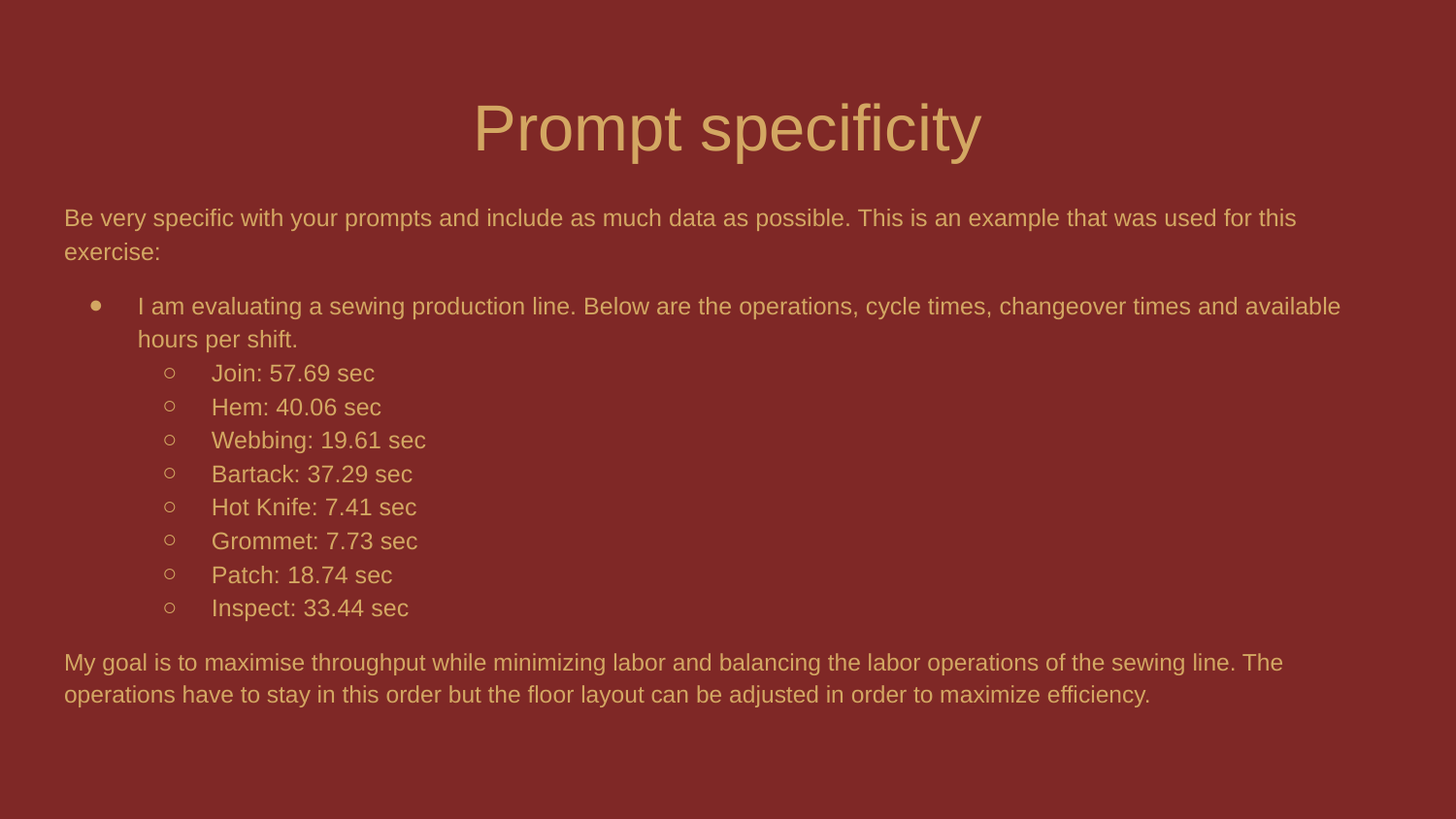

# Prompt specificity

Be very specific with your prompts and include as much data as possible. This is an example that was used for this exercise:
I am evaluating a sewing production line. Below are the operations, cycle times, changeover times and available hours per shift.
Join: 57.69 sec
Hem: 40.06 sec
Webbing: 19.61 sec
Bartack: 37.29 sec
Hot Knife: 7.41 sec
Grommet: 7.73 sec
Patch: 18.74 sec
Inspect: 33.44 sec
My goal is to maximise throughput while minimizing labor and balancing the labor operations of the sewing line. The operations have to stay in this order but the floor layout can be adjusted in order to maximize efficiency.